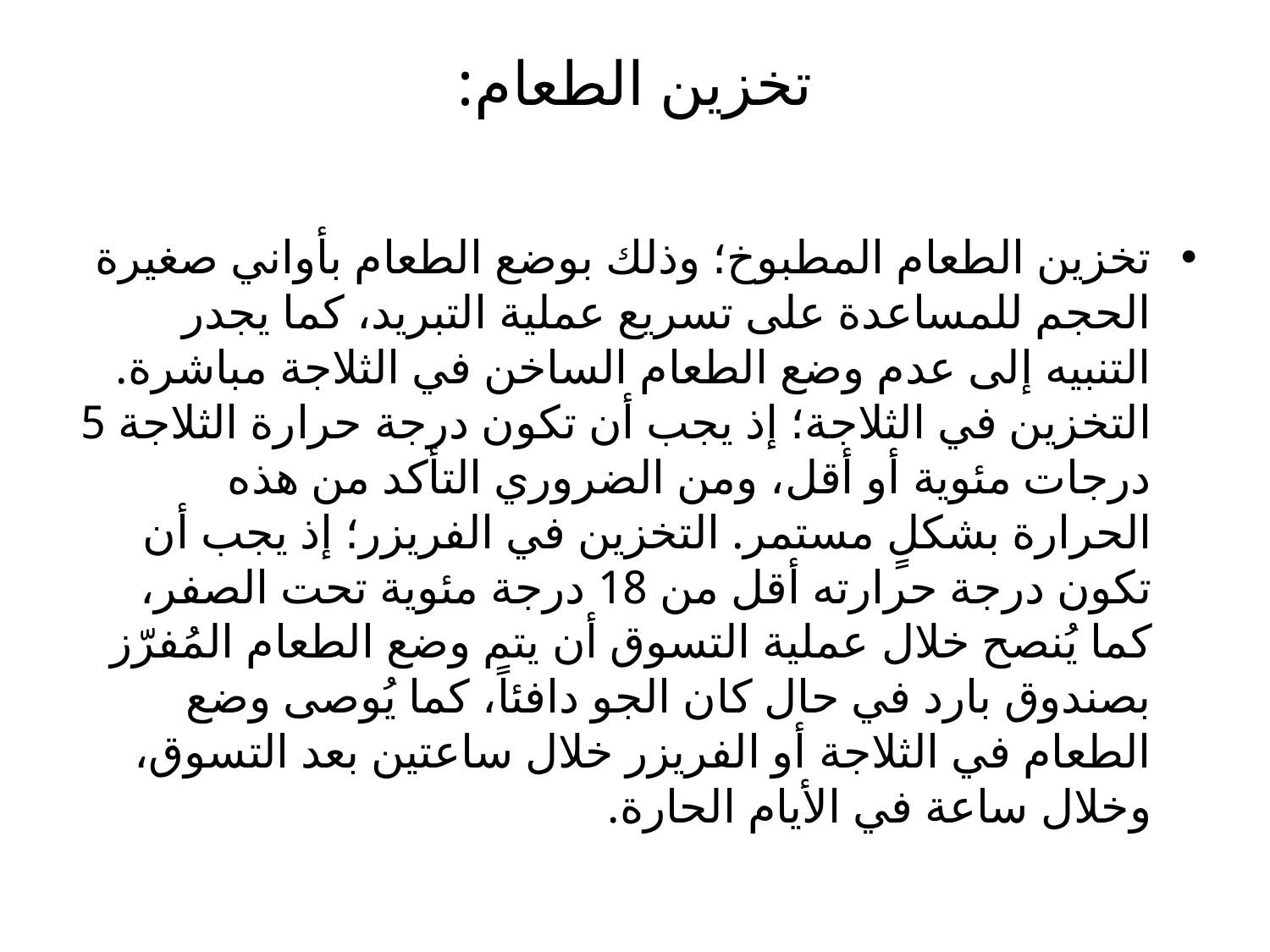

# تخزين الطعام:
تخزين الطعام المطبوخ؛ وذلك بوضع الطعام بأواني صغيرة الحجم للمساعدة على تسريع عملية التبريد، كما يجدر التنبيه إلى عدم وضع الطعام الساخن في الثلاجة مباشرة. التخزين في الثلاجة؛ إذ يجب أن تكون درجة حرارة الثلاجة 5 درجات مئوية أو أقل، ومن الضروري التأكد من هذه الحرارة بشكلٍ مستمر. التخزين في الفريزر؛ إذ يجب أن تكون درجة حرارته أقل من 18 درجة مئوية تحت الصفر، كما يُنصح خلال عملية التسوق أن يتم وضع الطعام المُفرّز بصندوق بارد في حال كان الجو دافئاً، كما يُوصى وضع الطعام في الثلاجة أو الفريزر خلال ساعتين بعد التسوق، وخلال ساعة في الأيام الحارة.